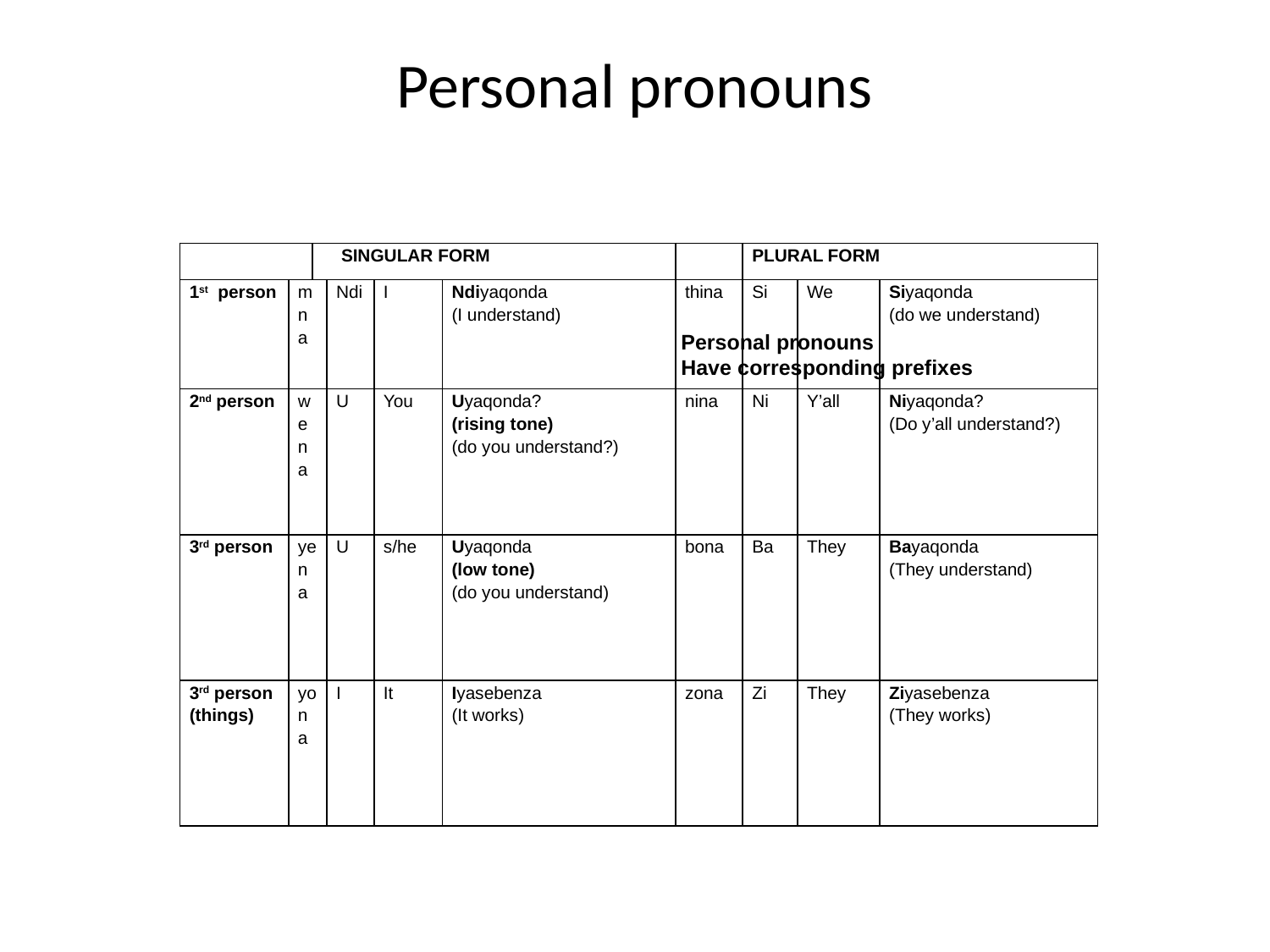

# Personal pronouns
|  |  | SINGULAR FORM |  |  |  |  | PLURAL FORM |  |  |
| --- | --- | --- | --- | --- | --- | --- | --- | --- | --- |
| 1st person | mna |  | Ndi | I | Ndiyaqonda (I understand) | thina | Si | We | Siyaqonda (do we understand) |
| 2nd person | wena |  | U | You | Uyaqonda? (rising tone) (do you understand?) | nina | Ni | Y’all | Niyaqonda? (Do y’all understand?) |
| 3rd person | yena |  | U | s/he | Uyaqonda (low tone) (do you understand) | bona | Ba | They | Bayaqonda (They understand) |
| 3rd person (things) | yona |  | I | It | Iyasebenza (It works) | zona | Zi | They | Ziyasebenza (They works) |
Personal pronouns
Have corresponding prefixes